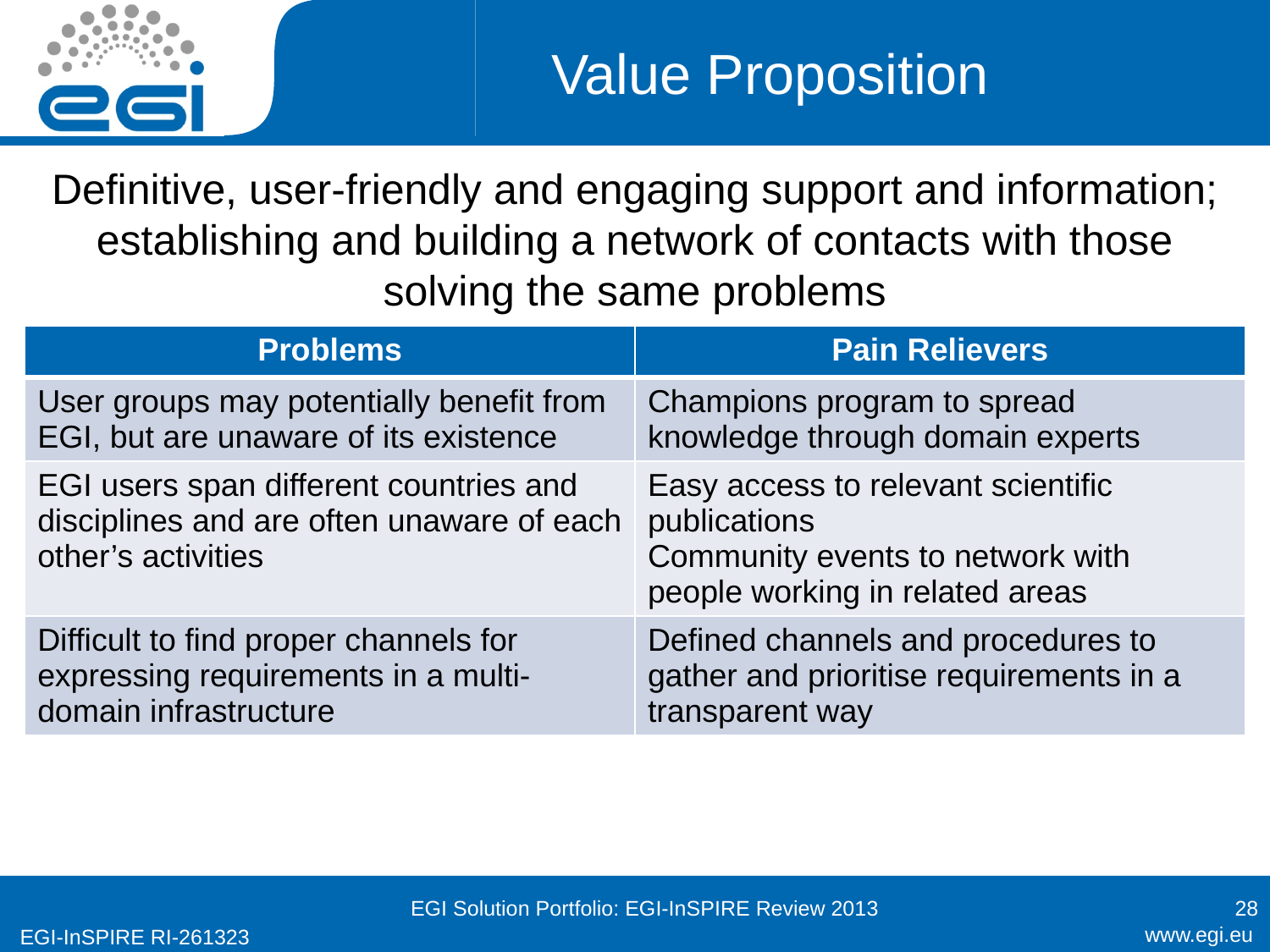

# Value Proposition
Definitive, user-friendly and engaging support and information; establishing and building a network of contacts with those solving the same problems

| Problems | Pain Relievers |
| --- | --- |
| User groups may potentially benefit from EGI, but are unaware of its existence | Champions program to spread knowledge through domain experts |
| EGI users span different countries and disciplines and are often unaware of each other’s activities | Easy access to relevant scientific publications Community events to network with people working in related areas |
| Difficult to find proper channels for expressing requirements in a multi-domain infrastructure | Defined channels and procedures to gather and prioritise requirements in a transparent way |
EGI Solution Portfolio: EGI-InSPIRE Review 2013
28